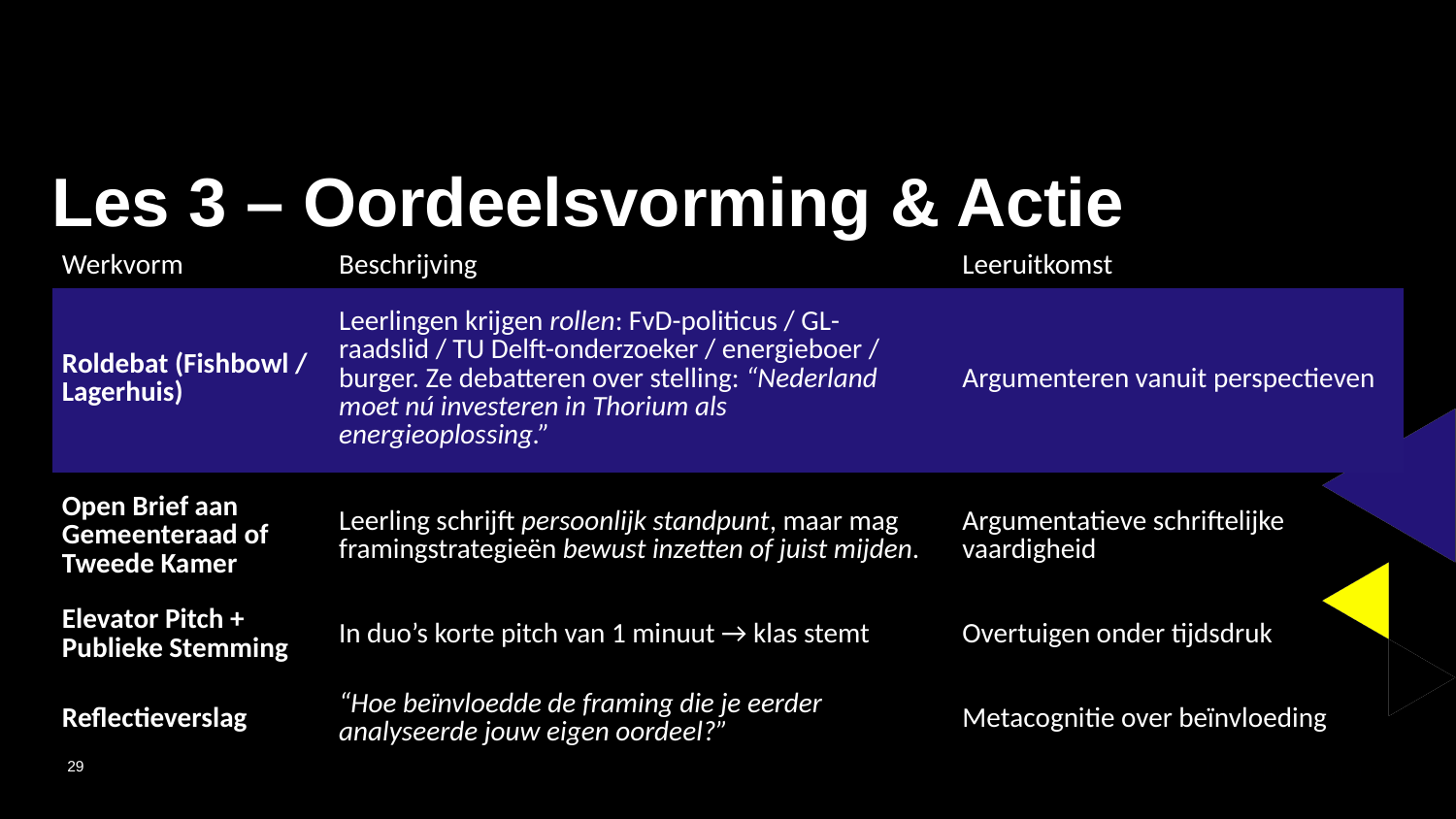

# Les 3 – Oordeelsvorming & Actie
| Werkvorm | Beschrijving | Leeruitkomst |
| --- | --- | --- |
| Roldebat (Fishbowl / Lagerhuis) | Leerlingen krijgen rollen: FvD-politicus / GL-raadslid / TU Delft-onderzoeker / energieboer / burger. Ze debatteren over stelling: “Nederland moet nú investeren in Thorium als energieoplossing.” | Argumenteren vanuit perspectieven |
| Open Brief aan Gemeenteraad of Tweede Kamer | Leerling schrijft persoonlijk standpunt, maar mag framingstrategieën bewust inzetten of juist mijden. | Argumentatieve schriftelijke vaardigheid |
| Elevator Pitch + Publieke Stemming | In duo’s korte pitch van 1 minuut → klas stemt | Overtuigen onder tijdsdruk |
| Reflectieverslag | “Hoe beïnvloedde de framing die je eerder analyseerde jouw eigen oordeel?” | Metacognitie over beïnvloeding |
29